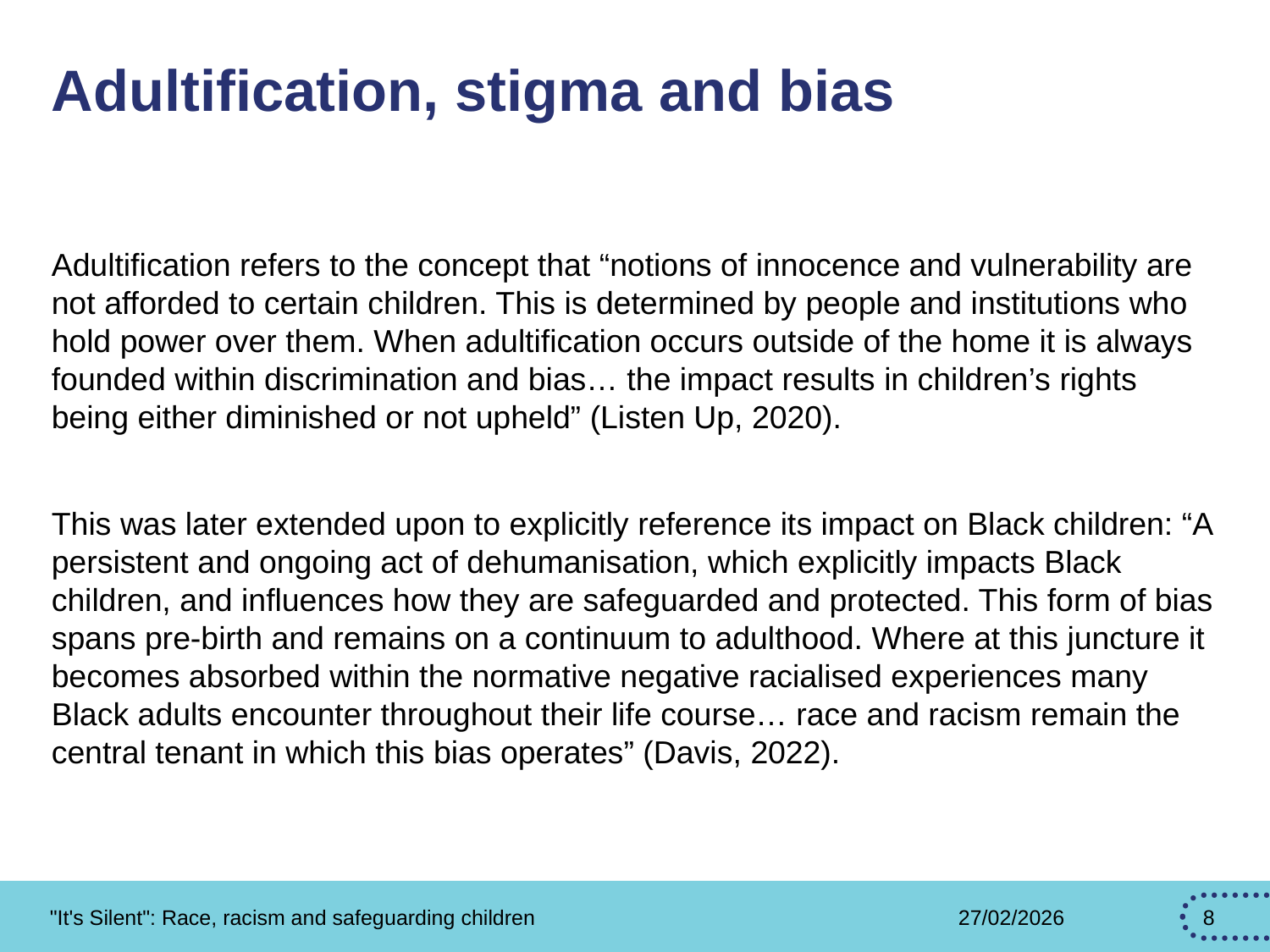

# Adultification, stigma and bias
Adultification refers to the concept that “notions of innocence and vulnerability are not afforded to certain children. This is determined by people and institutions who hold power over them. When adultification occurs outside of the home it is always founded within discrimination and bias… the impact results in children’s rights being either diminished or not upheld” (Listen Up, 2020).

This was later extended upon to explicitly reference its impact on Black children: “A persistent and ongoing act of dehumanisation, which explicitly impacts Black children, and influences how they are safeguarded and protected. This form of bias spans pre-birth and remains on a continuum to adulthood. Where at this juncture it becomes absorbed within the normative negative racialised experiences many Black adults encounter throughout their life course… race and racism remain the central tenant in which this bias operates” (Davis, 2022).
"It's Silent": Race, racism and safeguarding children
27/02/2026
8